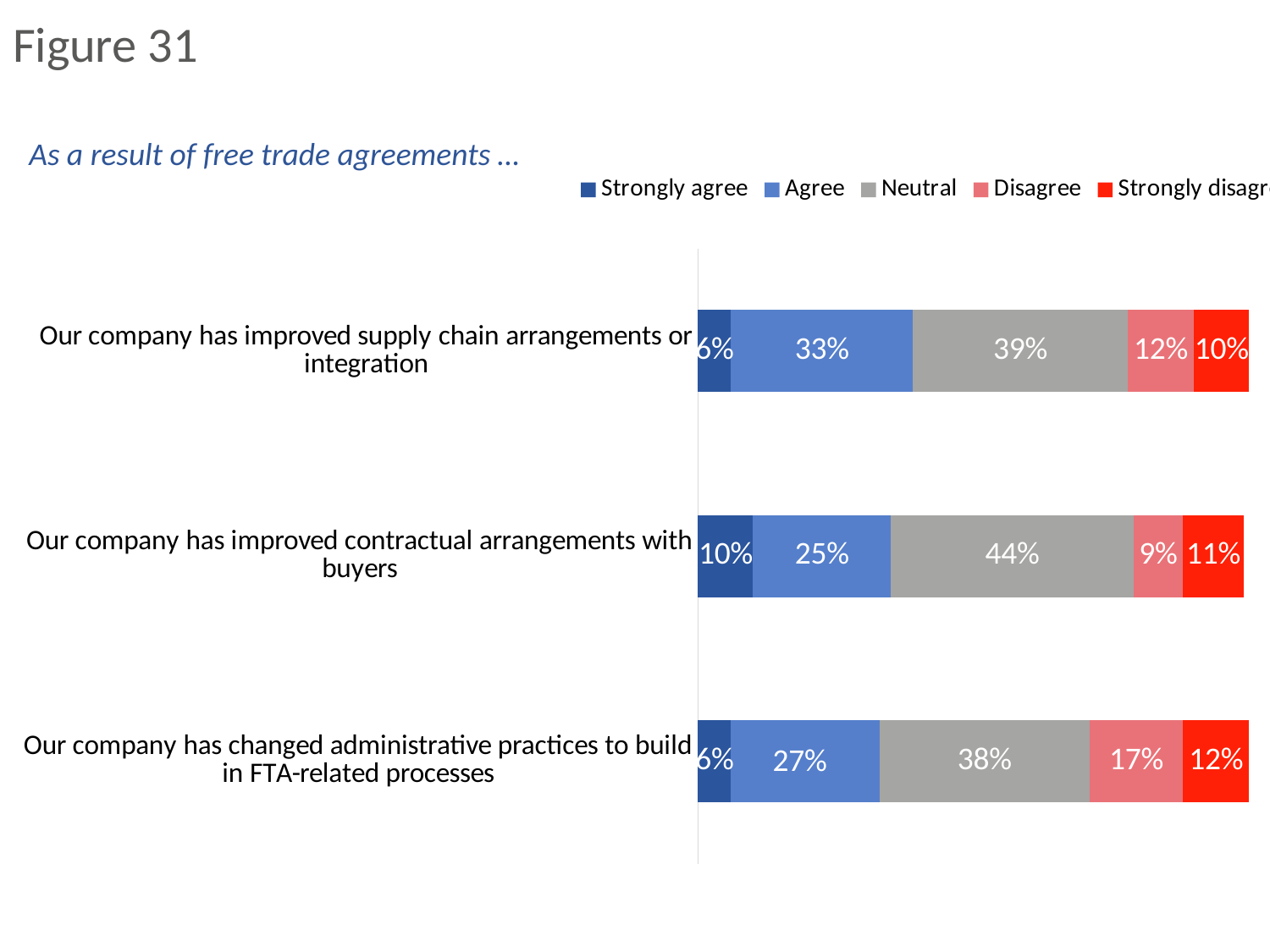

Figure 31

### Chart

| Category | Strongly agree | Agree | Neutral | Disagree | Strongly disagree |
|---|---|---|---|---|---|
| Our company has improved supply chain arrangements or integration | 0.06 | 0.33 | 0.39 | 0.12 | 0.1 |
| Our company has improved contractual arrangements with buyers | 0.1 | 0.25 | 0.44 | 0.09 | 0.11 |
| Our company has changed administrative practices to build in FTA-related processes | 0.06 | 0.27 | 0.38 | 0.17 | 0.12 |
As a result of free trade agreements …